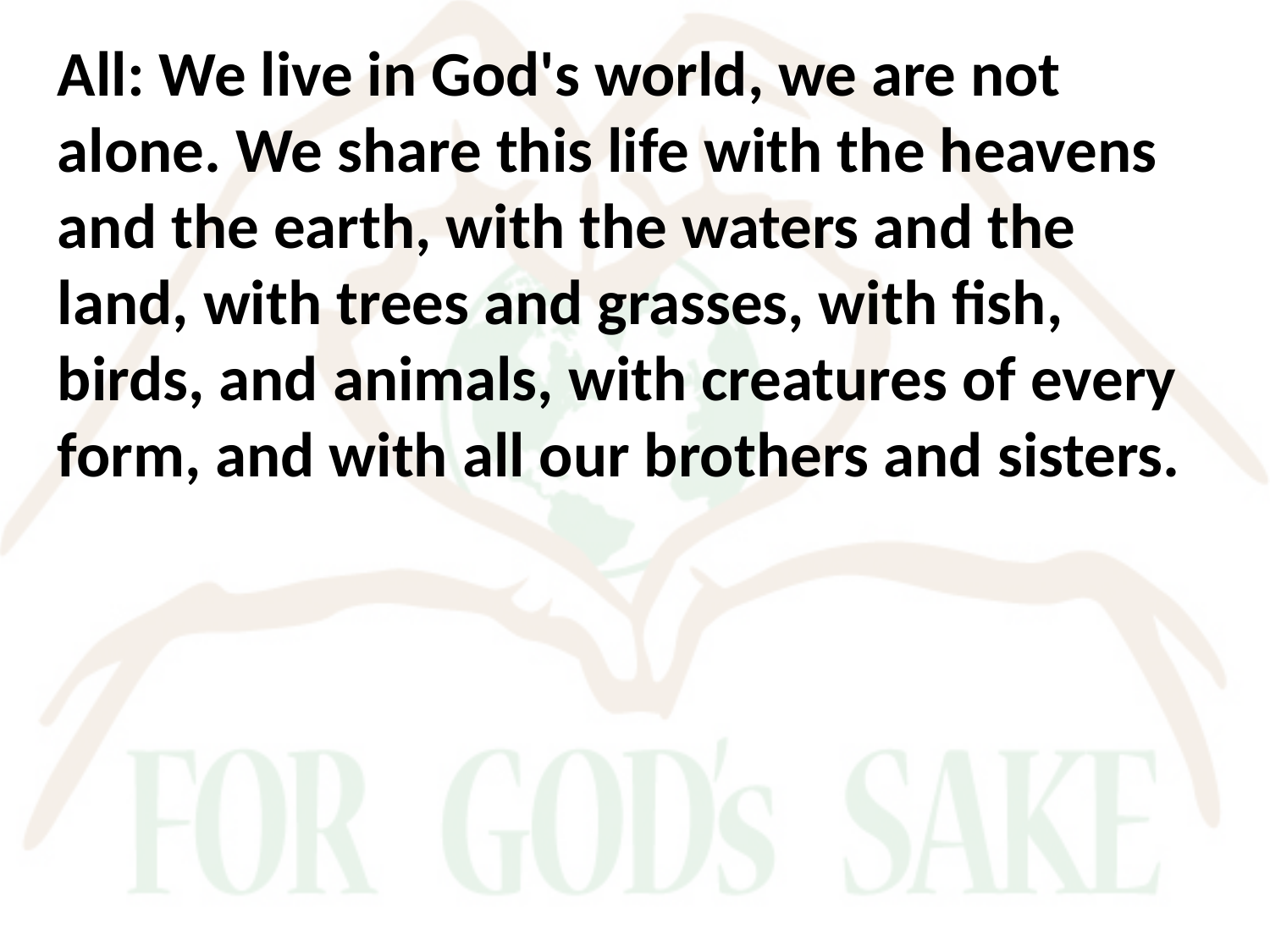

All: We live in God's world, we are not alone. We share this life with the heavens and the earth, with the waters and the land, with trees and grasses, with fish, birds, and animals, with creatures of every form, and with all our brothers and sisters.